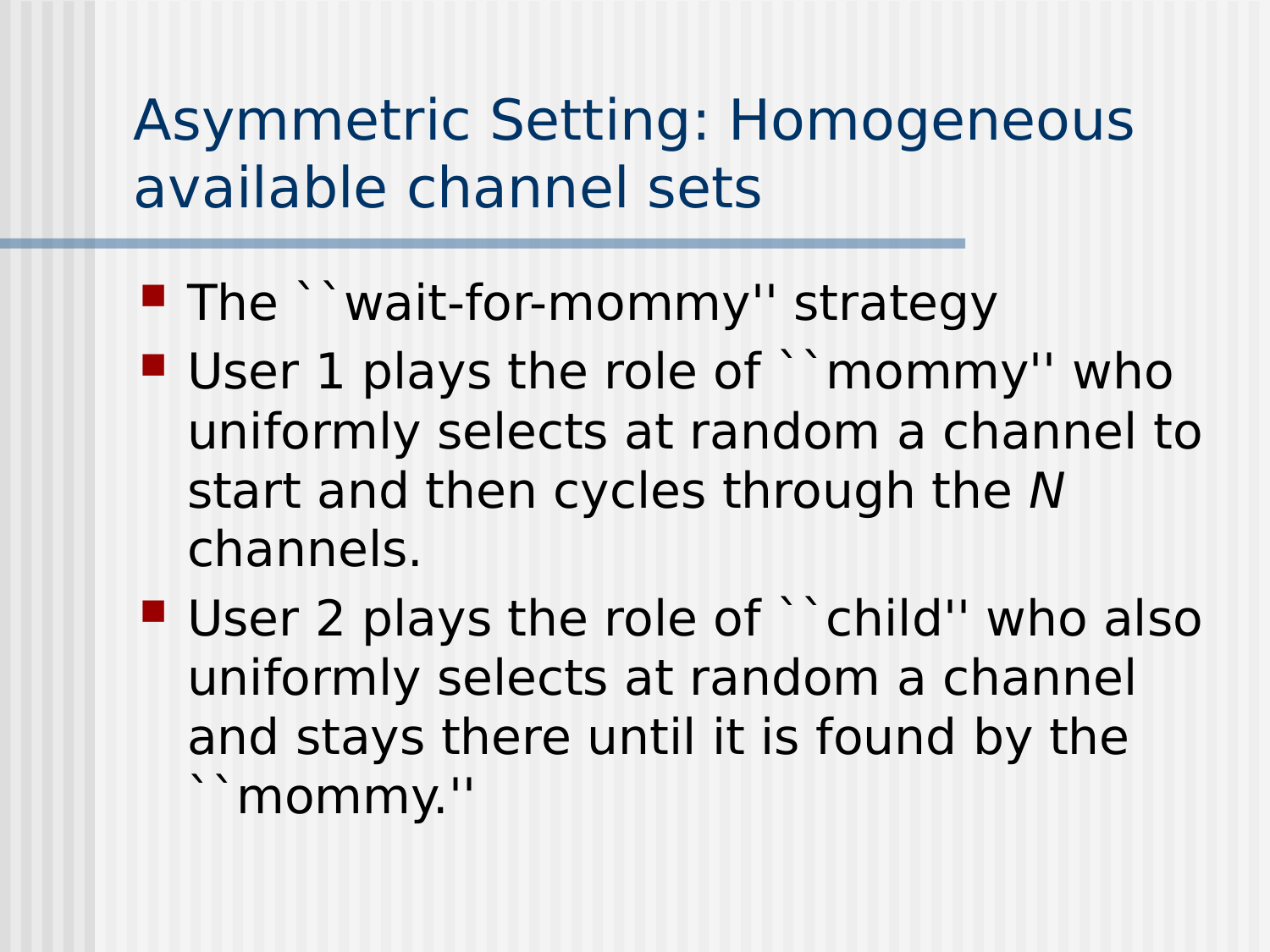

# Asymmetric Setting: Homogeneous available channel sets
The ``wait-for-mommy'' strategy
User 1 plays the role of ``mommy'' who uniformly selects at random a channel to start and then cycles through the N channels.
User 2 plays the role of ``child'' who also uniformly selects at random a channel and stays there until it is found by the ``mommy.''